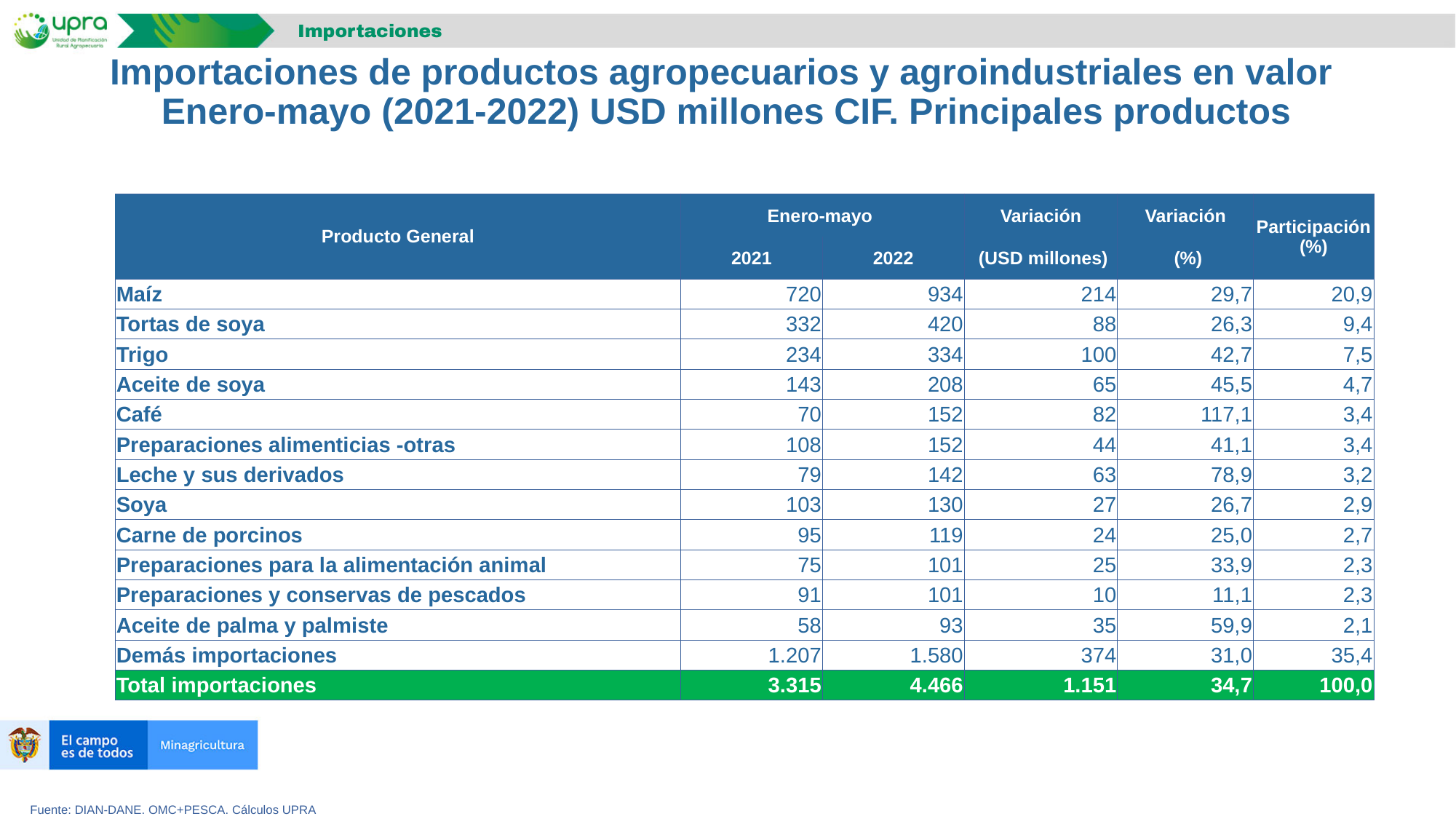

Importaciones
# Importaciones de productos agropecuarios y agroindustriales en valor Enero-mayo (2021-2022) USD millones CIF. Principales productos
| Producto General | Enero-mayo |  | Variación | Variación | Participación (%) |
| --- | --- | --- | --- | --- | --- |
|  | 2021 | 2022 | (USD millones) | (%) |  |
| Maíz | 720 | 934 | 214 | 29,7 | 20,9 |
| Tortas de soya | 332 | 420 | 88 | 26,3 | 9,4 |
| Trigo | 234 | 334 | 100 | 42,7 | 7,5 |
| Aceite de soya | 143 | 208 | 65 | 45,5 | 4,7 |
| Café | 70 | 152 | 82 | 117,1 | 3,4 |
| Preparaciones alimenticias -otras | 108 | 152 | 44 | 41,1 | 3,4 |
| Leche y sus derivados | 79 | 142 | 63 | 78,9 | 3,2 |
| Soya | 103 | 130 | 27 | 26,7 | 2,9 |
| Carne de porcinos | 95 | 119 | 24 | 25,0 | 2,7 |
| Preparaciones para la alimentación animal | 75 | 101 | 25 | 33,9 | 2,3 |
| Preparaciones y conservas de pescados | 91 | 101 | 10 | 11,1 | 2,3 |
| Aceite de palma y palmiste | 58 | 93 | 35 | 59,9 | 2,1 |
| Demás importaciones | 1.207 | 1.580 | 374 | 31,0 | 35,4 |
| Total importaciones | 3.315 | 4.466 | 1.151 | 34,7 | 100,0 |
Fuente: DIAN-DANE. OMC+PESCA. Cálculos UPRA